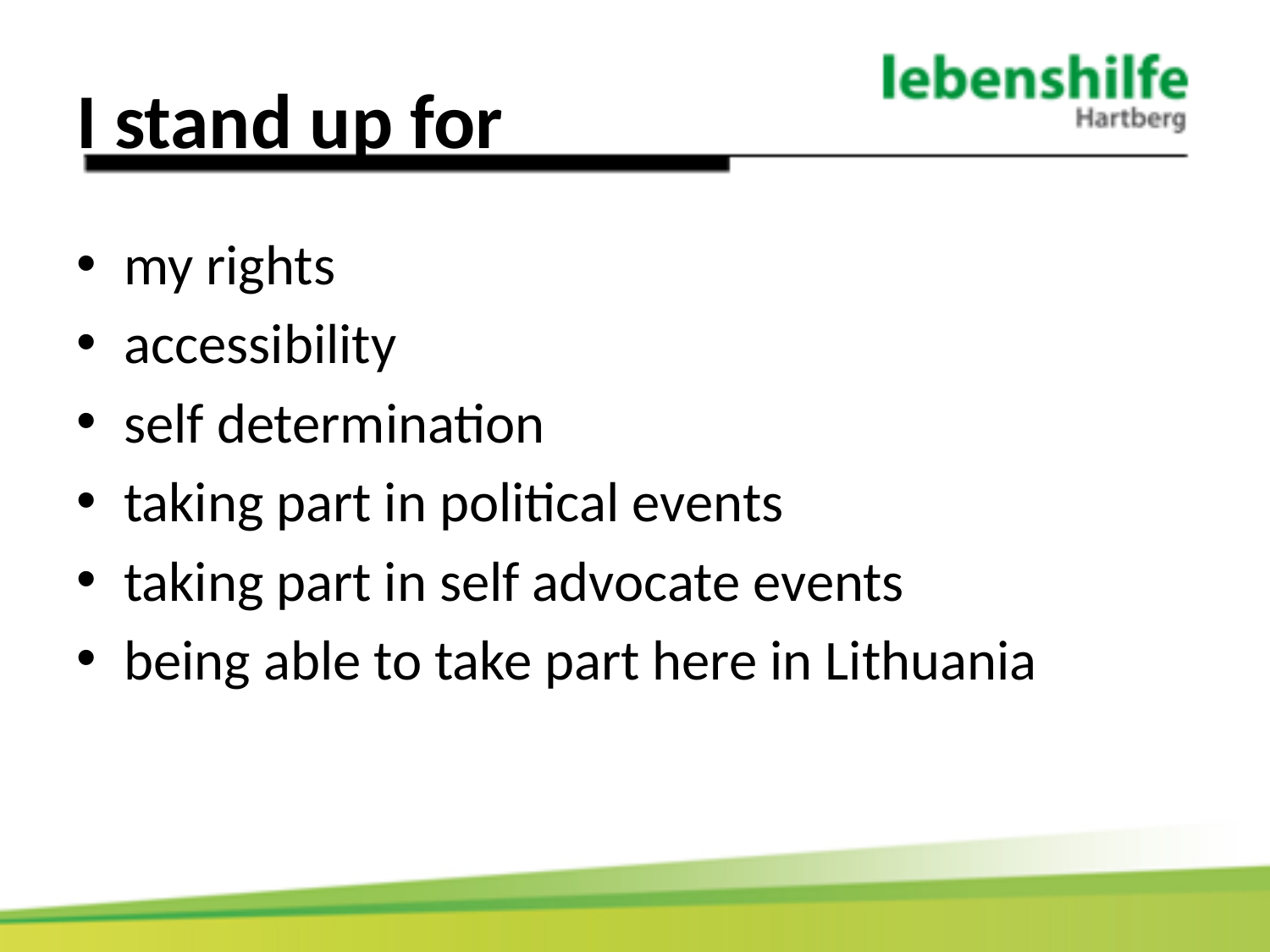

# I stand up for
my rights
accessibility
self determination
taking part in political events
taking part in self advocate events
being able to take part here in Lithuania